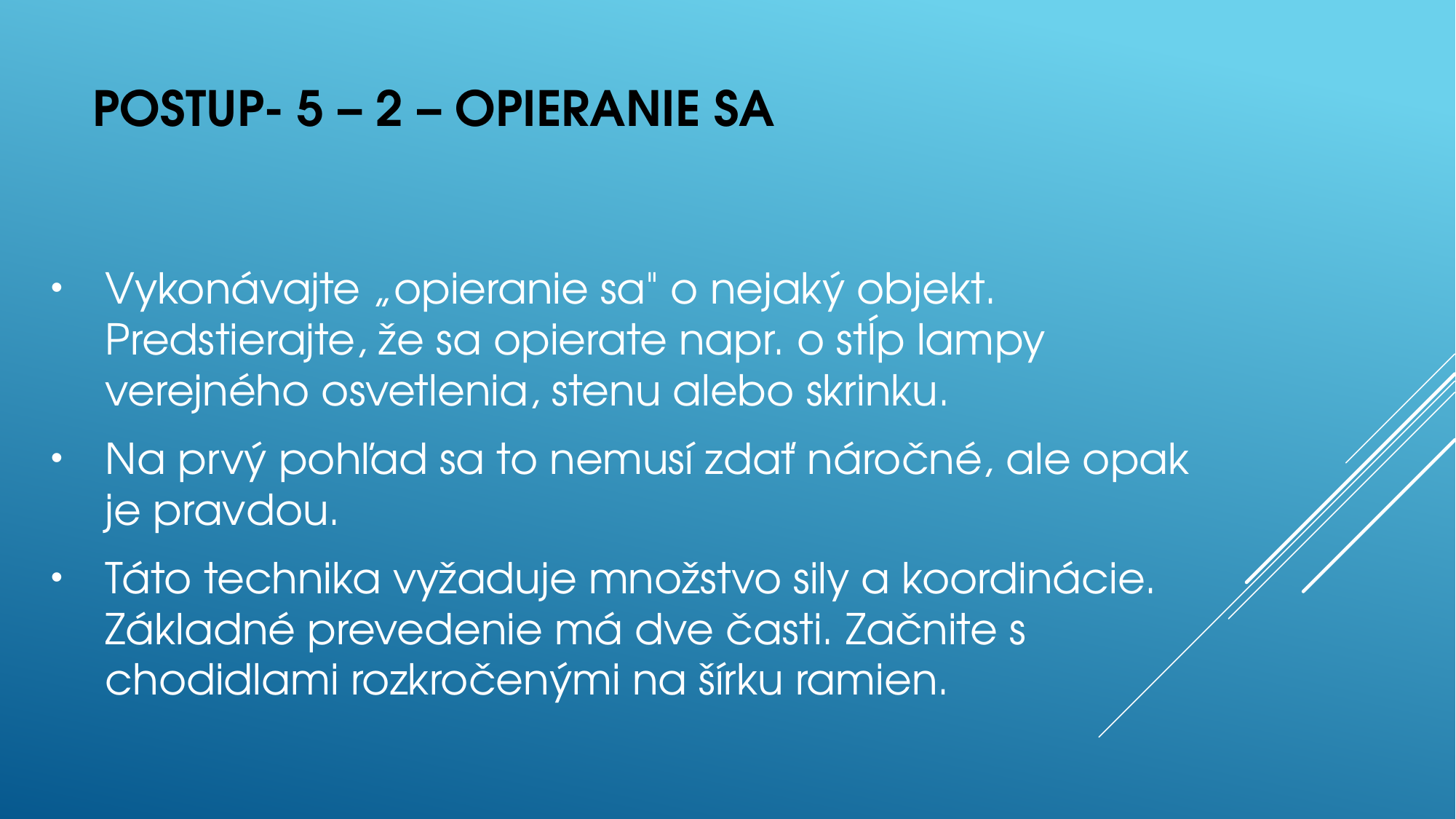

# POSTUP- 5 – 2 – opieranie sa
Vykonávajte „opieranie sa" o nejaký objekt. Predstierajte, že sa opierate napr. o stĺp lampy verejného osvetlenia, stenu alebo skrinku.
Na prvý pohľad sa to nemusí zdať náročné, ale opak je pravdou.
Táto technika vyžaduje množstvo sily a koordinácie. Základné prevedenie má dve časti. Začnite s chodidlami rozkročenými na šírku ramien.